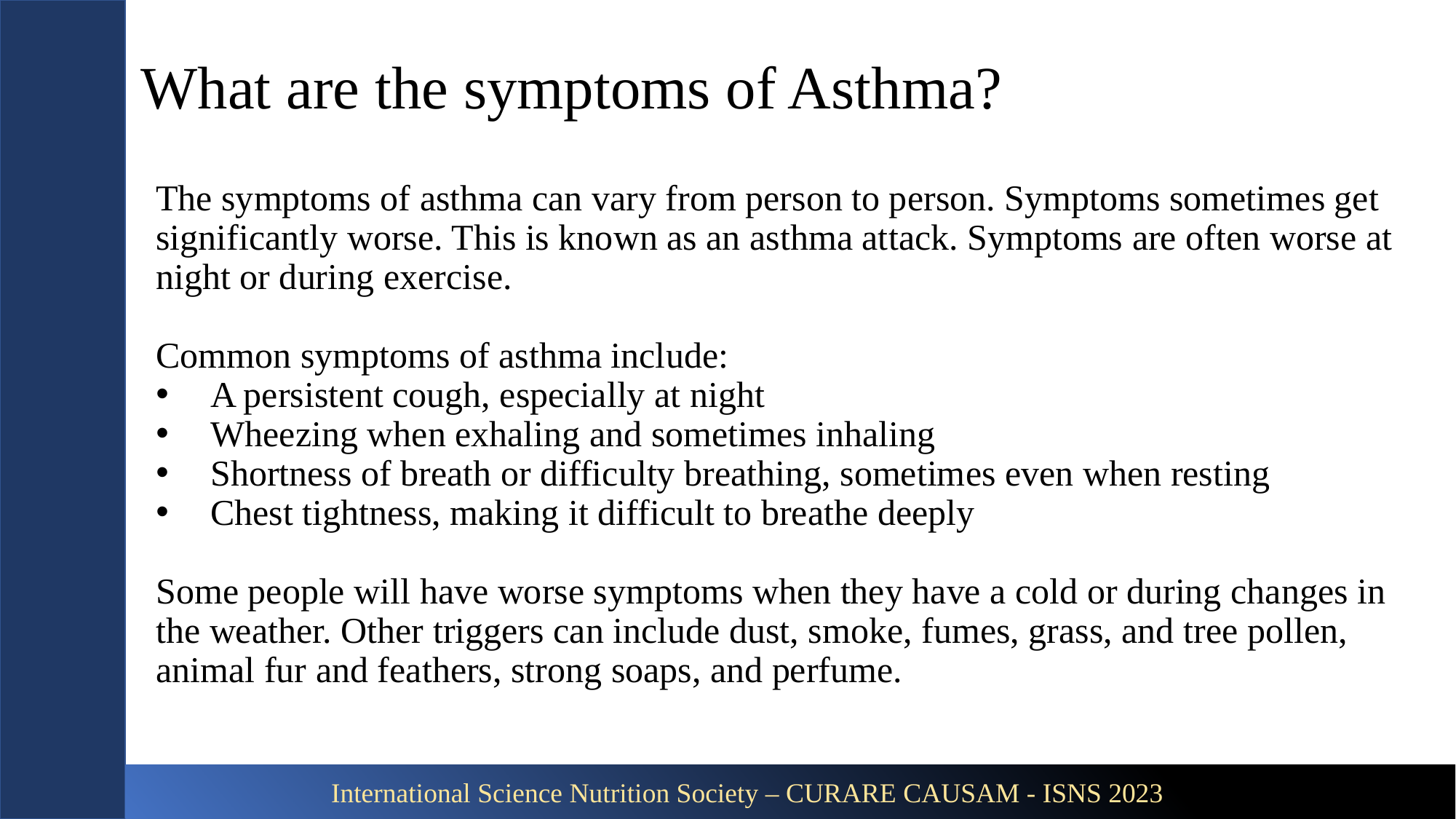

# What are the symptoms of Asthma?
The symptoms of asthma can vary from person to person. Symptoms sometimes get significantly worse. This is known as an asthma attack. Symptoms are often worse at night or during exercise.

Common symptoms of asthma include:
A persistent cough, especially at night
Wheezing when exhaling and sometimes inhaling
Shortness of breath or difficulty breathing, sometimes even when resting
Chest tightness, making it difficult to breathe deeply

Some people will have worse symptoms when they have a cold or during changes in the weather. Other triggers can include dust, smoke, fumes, grass, and tree pollen, animal fur and feathers, strong soaps, and perfume.

International Science Nutrition Society – CURARE CAUSAM - ISNS 2023